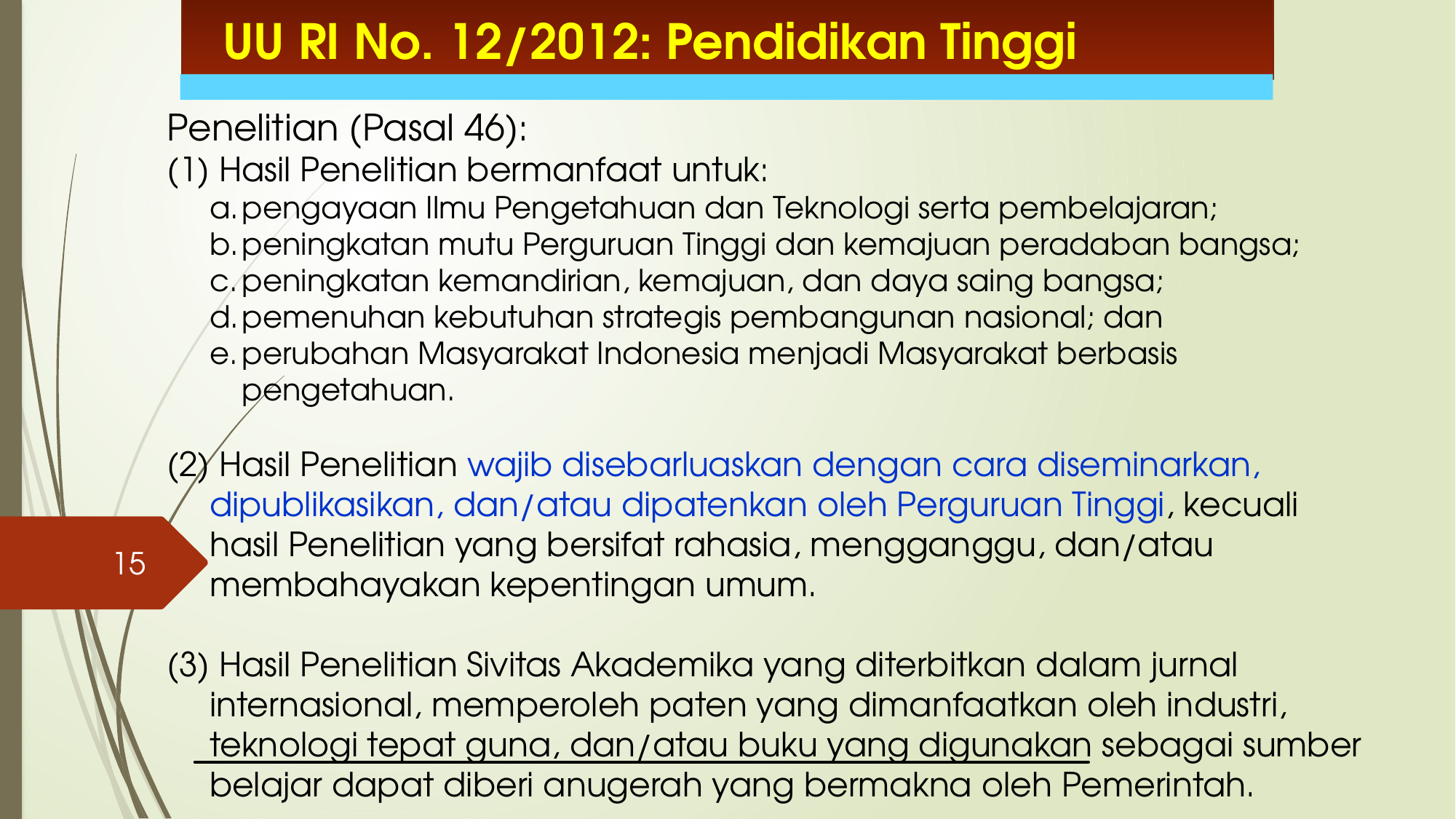

UU RI No. 12/2012: Pendidikan Tinggi

Penelitian (Pasal 46):
(1) Hasil Penelitian bermanfaat untuk:
pengayaan Ilmu Pengetahuan dan Teknologi serta pembelajaran;
peningkatan mutu Perguruan Tinggi dan kemajuan peradaban bangsa;
peningkatan kemandirian, kemajuan, dan daya saing bangsa;
pemenuhan kebutuhan strategis pembangunan nasional; dan
perubahan Masyarakat Indonesia menjadi Masyarakat berbasis pengetahuan.

(2) Hasil Penelitian wajib disebarluaskan dengan cara diseminarkan, dipublikasikan, dan/atau dipatenkan oleh Perguruan Tinggi, kecuali hasil Penelitian yang bersifat rahasia, mengganggu, dan/atau membahayakan kepentingan umum.

(3) Hasil Penelitian Sivitas Akademika yang diterbitkan dalam jurnal internasional, memperoleh paten yang dimanfaatkan oleh industri, teknologi tepat guna, dan/atau buku yang digunakan sebagai sumber belajar dapat diberi anugerah yang bermakna oleh Pemerintah.
15